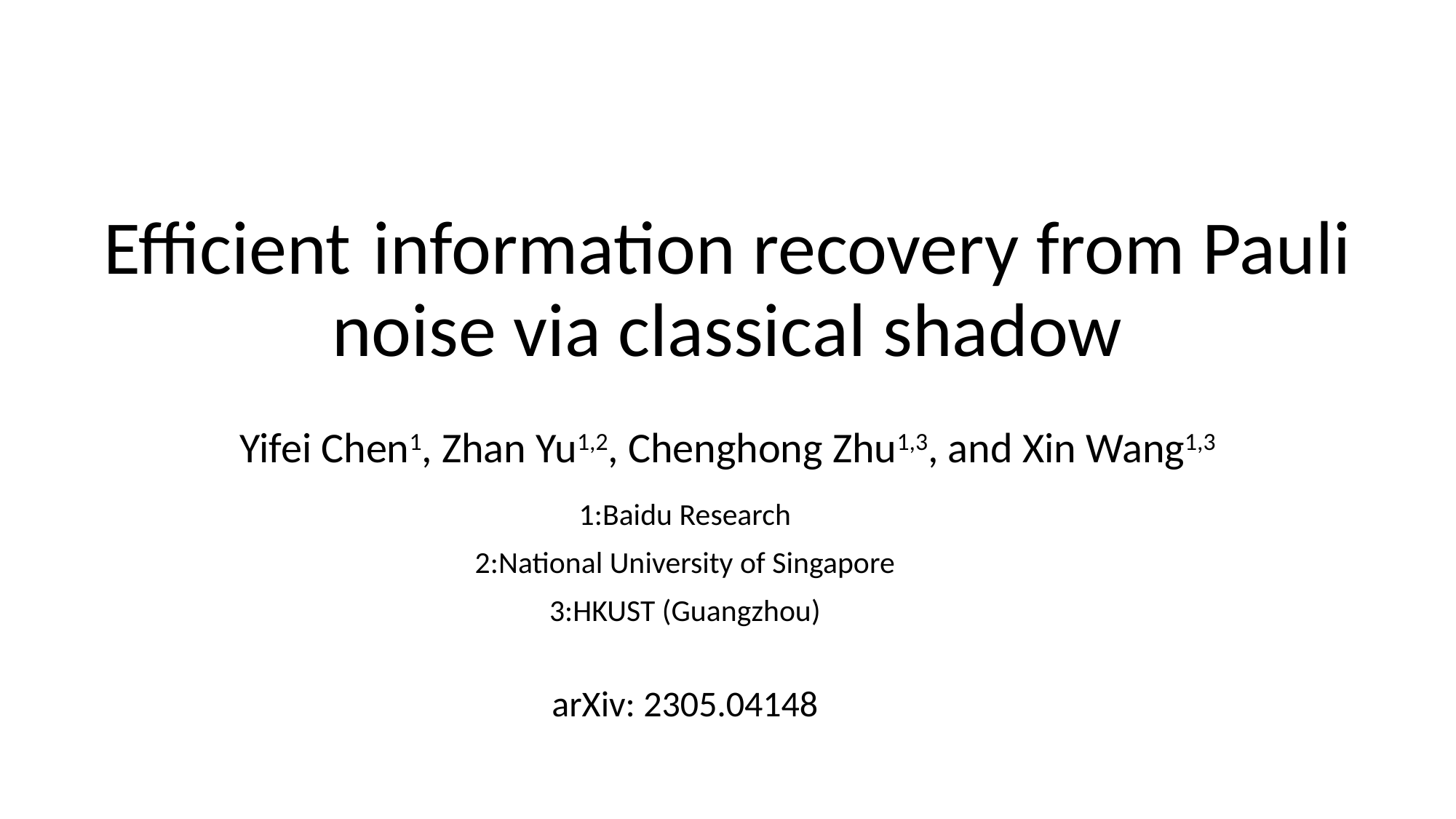

# Efficient information recovery from Pauli noise via classical shadow
Yifei Chen1, Zhan Yu1,2, Chenghong Zhu1,3, and Xin Wang1,3
1:Baidu Research
2:National University of Singapore
3:HKUST (Guangzhou)
arXiv: 2305.04148